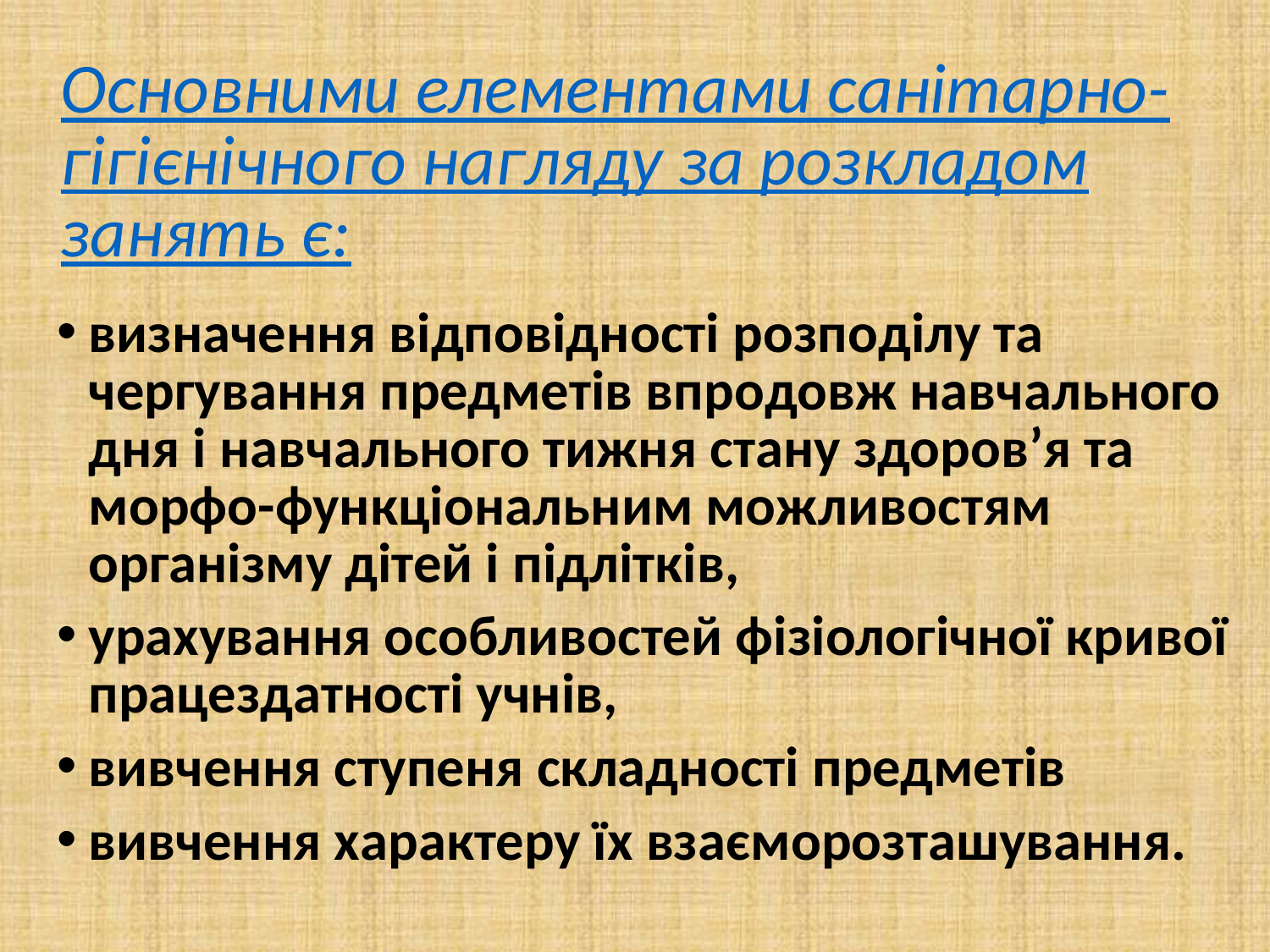

# Основними елементами санітарно-гігієнічного нагляду за розкладом занять є:
визначення відповідності розподілу та чергування предметів впродовж навчального дня і навчального тижня стану здоров’я та морфо-функціональним можливостям організму дітей і підлітків,
урахування особливостей фізіологічної кривої працездатності учнів,
вивчення ступеня складності предметів
вивчення характеру їх взаєморозташування.